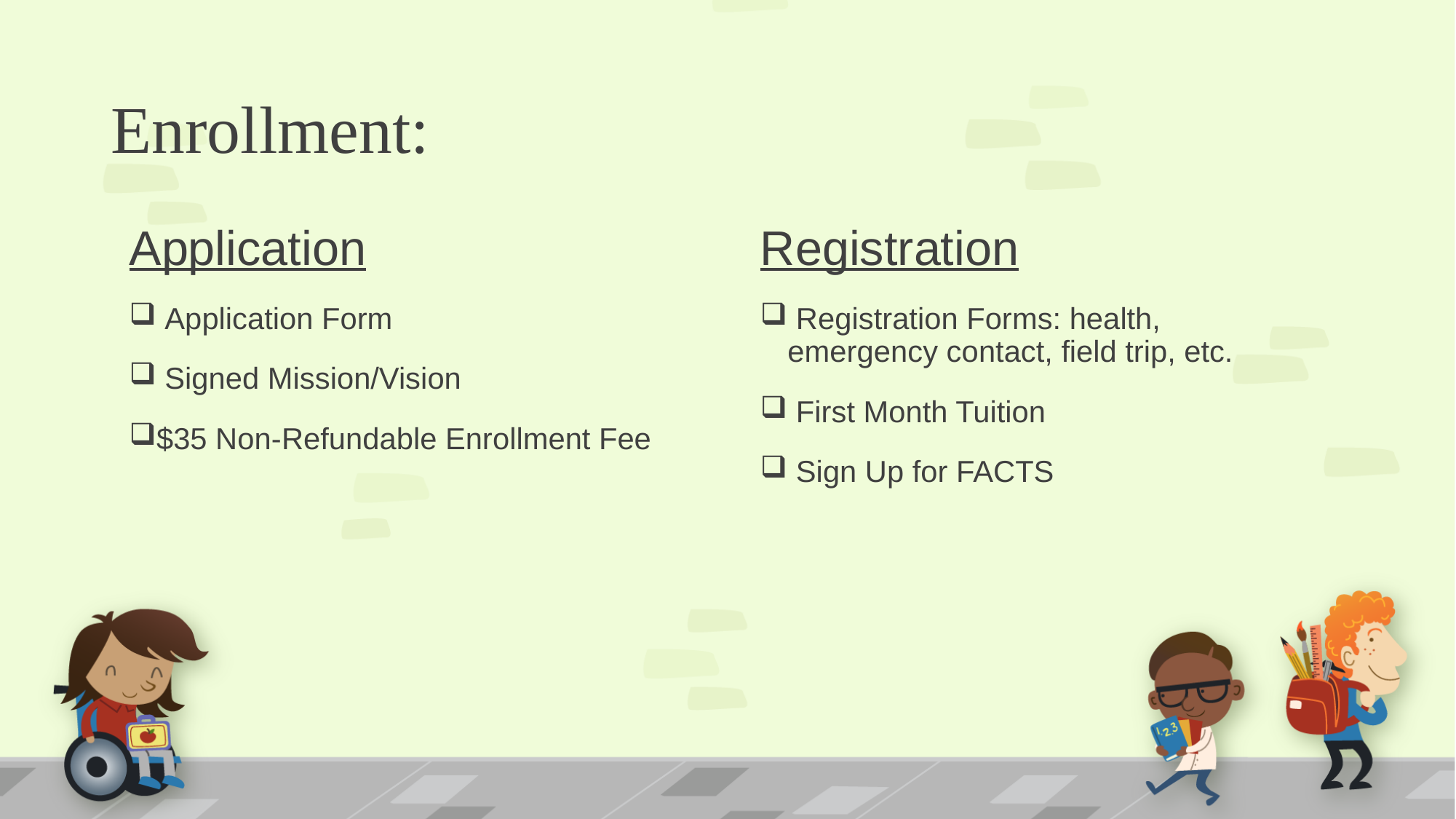

# Enrollment:
Application
 Application Form
 Signed Mission/Vision
$35 Non-Refundable Enrollment Fee
Registration
 Registration Forms: health, emergency contact, field trip, etc.
 First Month Tuition
 Sign Up for FACTS